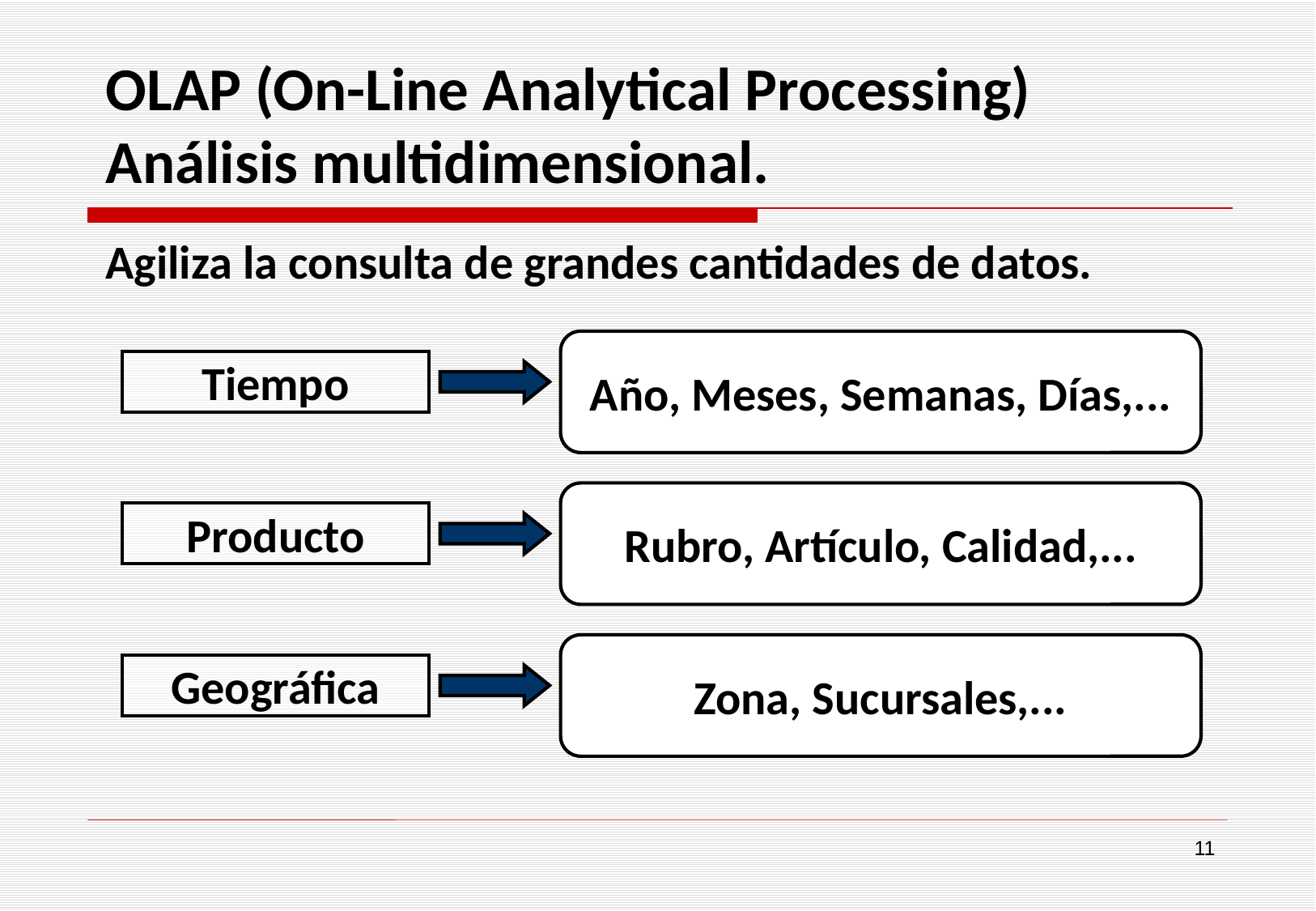

# OLAP (On-Line Analytical Processing) Análisis multidimensional.
Agiliza la consulta de grandes cantidades de datos.
Año, Meses, Semanas, Días,...
Tiempo

Rubro, Artículo, Calidad,...
Producto

Zona, Sucursales,...
Geográfica

11